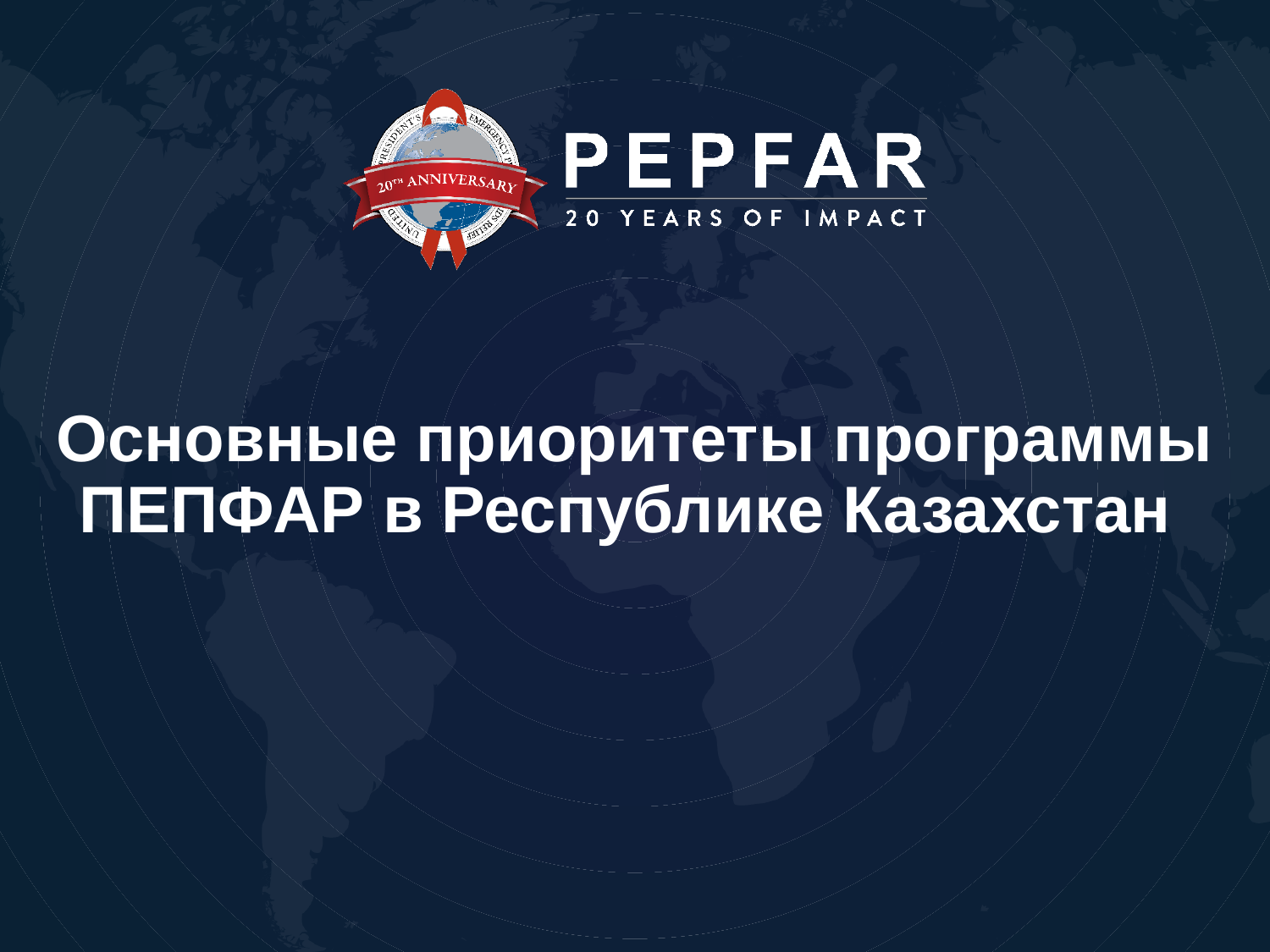

# Основные приоритеты программы ПЕПФАР в Республике Казахстан